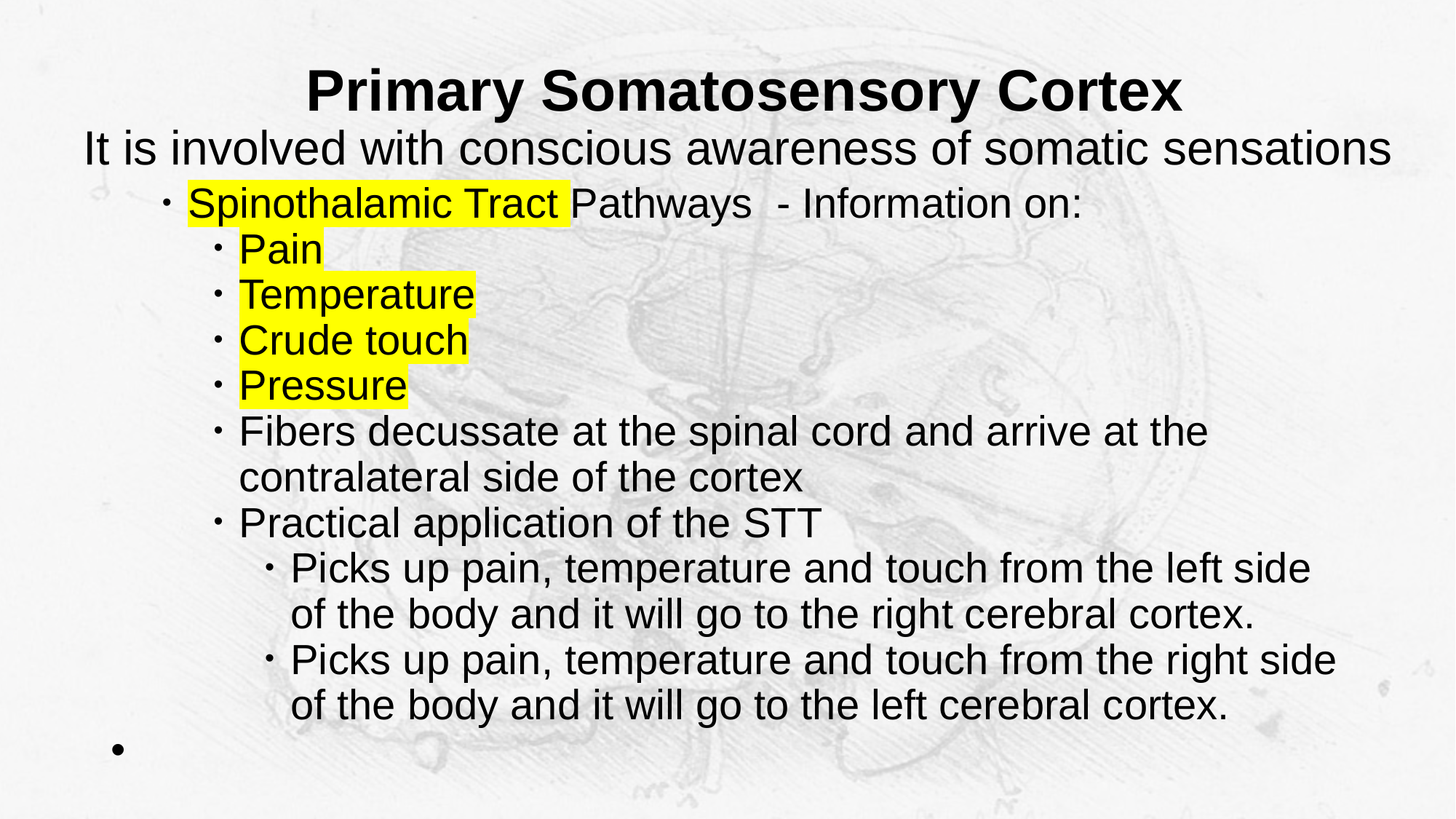

# Primary Somatosensory Cortex It is involved with conscious awareness of somatic sensations
Spinothalamic Tract Pathways  - Information on:
Pain
Temperature
Crude touch
Pressure
Fibers decussate at the spinal cord and arrive at the contralateral side of the cortex
Practical application of the STT
Picks up pain, temperature and touch from the left side of the body and it will go to the right cerebral cortex.
Picks up pain, temperature and touch from the right side of the body and it will go to the left cerebral cortex.